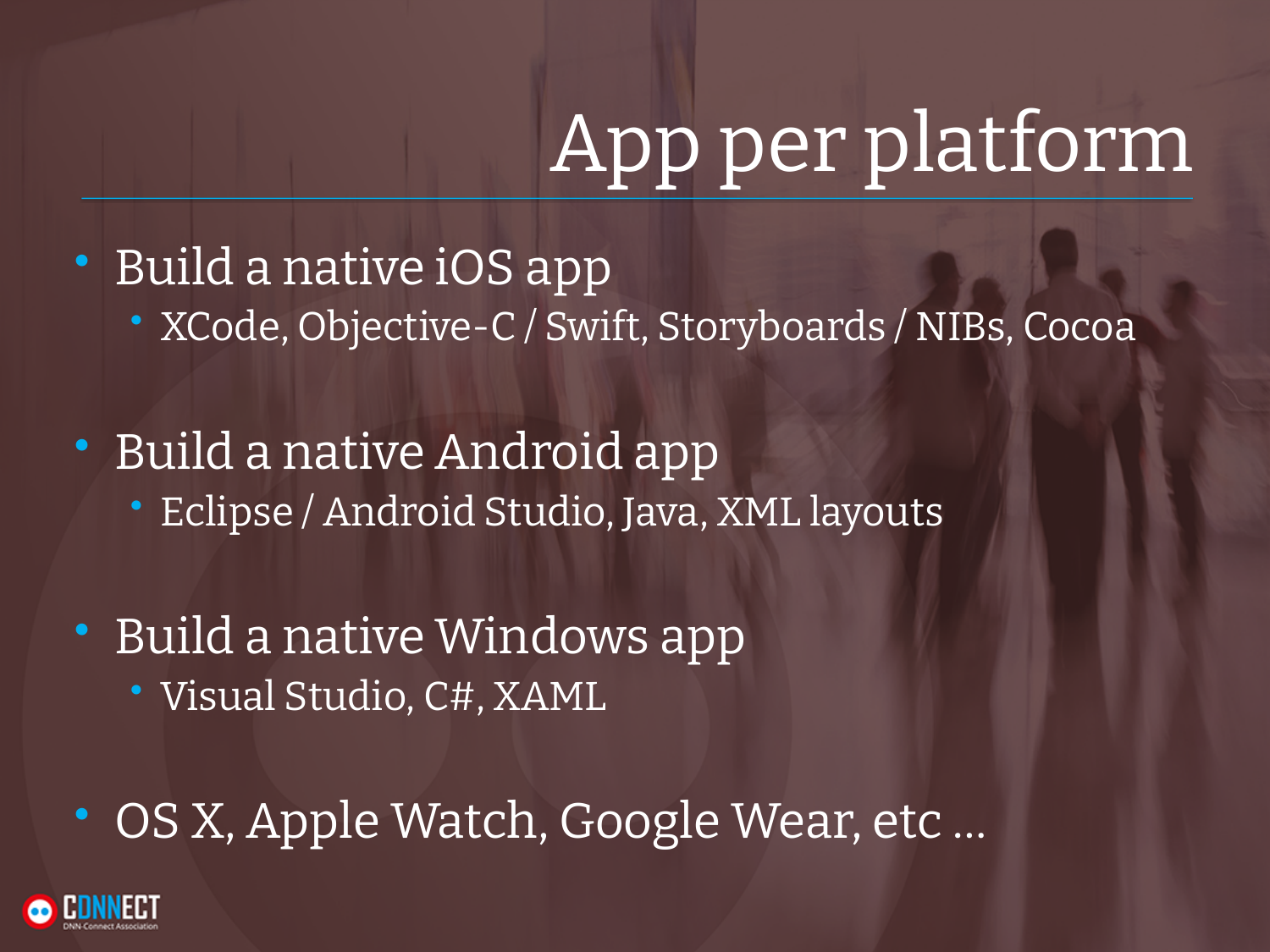

# App per platform
Build a native iOS app
XCode, Objective-C / Swift, Storyboards / NIBs, Cocoa

Build a native Android app
Eclipse / Android Studio, Java, XML layouts

Build a native Windows app
Visual Studio, C#, XAML

OS X, Apple Watch, Google Wear, etc …